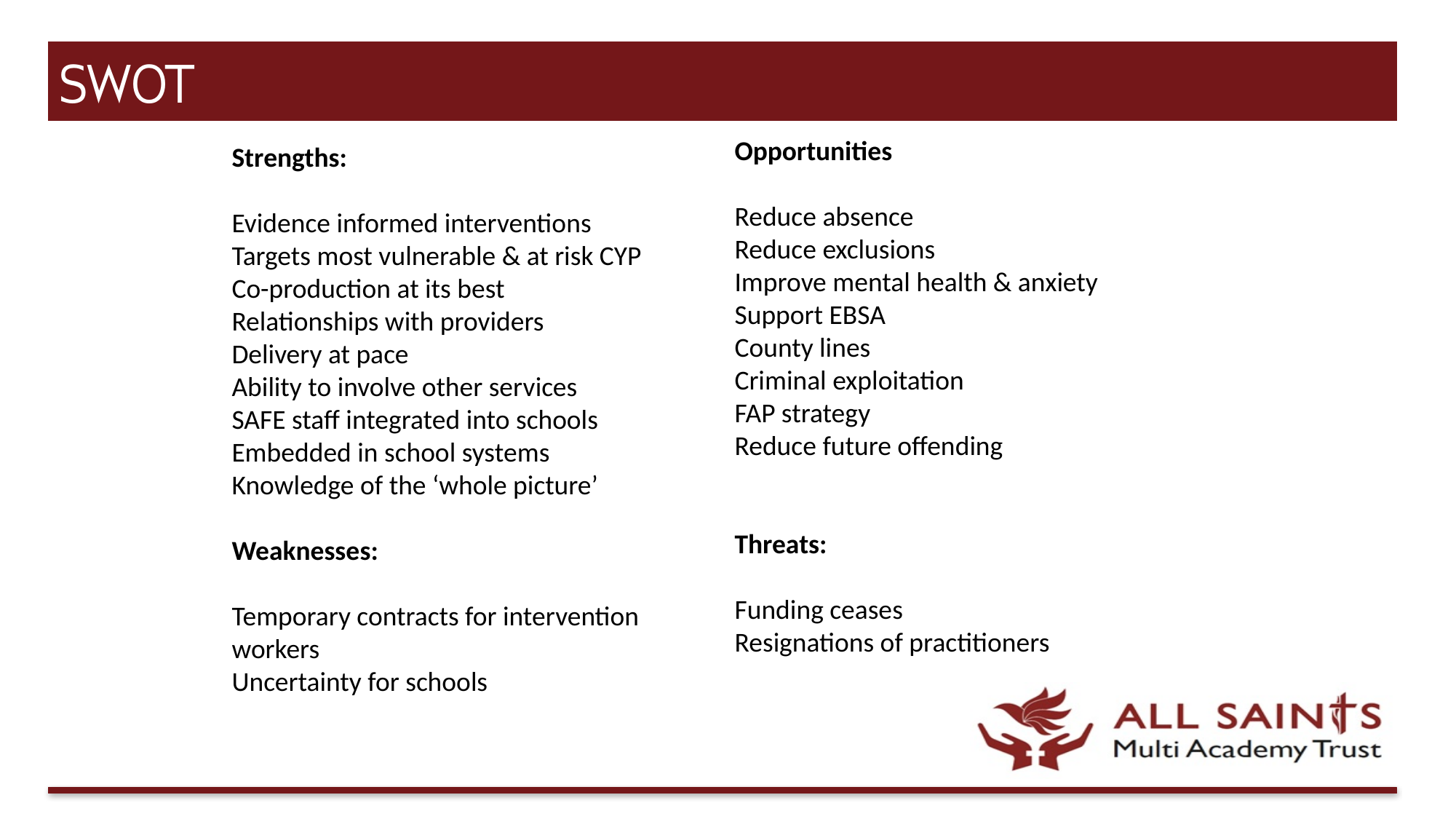

SWOT
Opportunities

Reduce absence
Reduce exclusions
Improve mental health & anxiety
Support EBSA
County lines
Criminal exploitation
FAP strategy
Reduce future offending

Threats:

Funding ceases
Resignations of practitioners

Strengths:

Evidence informed interventions
Targets most vulnerable & at risk CYP
Co-production at its best
Relationships with providers
Delivery at pace
Ability to involve other services
SAFE staff integrated into schools
Embedded in school systems
Knowledge of the ‘whole picture’

Weaknesses:

Temporary contracts for intervention workers
Uncertainty for schools